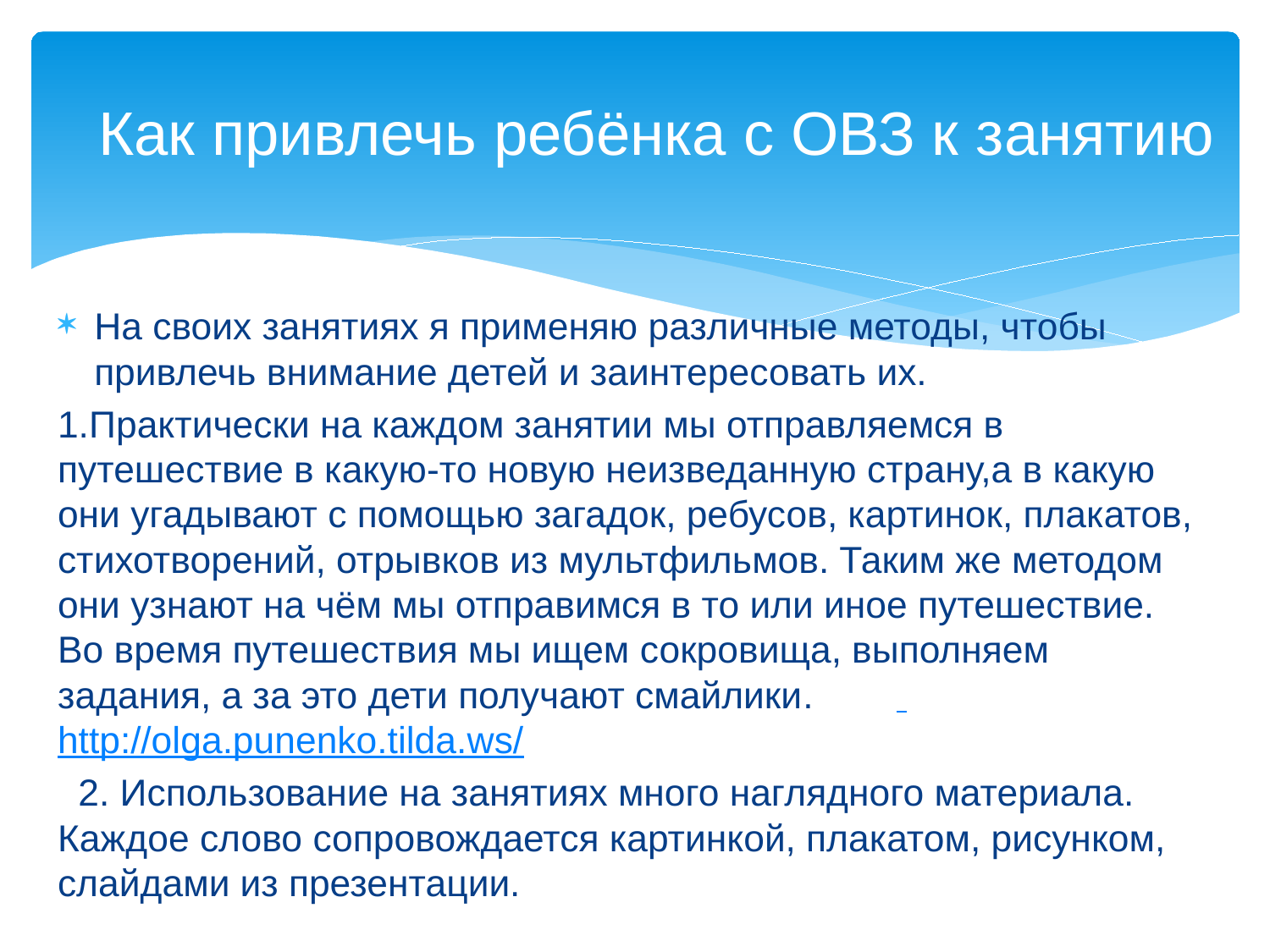

# Как привлечь ребёнка с ОВЗ к занятию
На своих занятиях я применяю различные методы, чтобы привлечь внимание детей и заинтересовать их.
1.Практически на каждом занятии мы отправляемся в путешествие в какую-то новую неизведанную страну,а в какую они угадывают с помощью загадок, ребусов, картинок, плакатов, стихотворений, отрывков из мультфильмов. Таким же методом они узнают на чём мы отправимся в то или иное путешествие. Во время путешествия мы ищем сокровища, выполняем задания, а за это дети получают смайлики.         http://olga.punenko.tilda.ws/
  2. Использование на занятиях много наглядного материала. Каждое слово сопровождается картинкой, плакатом, рисунком, слайдами из презентации.